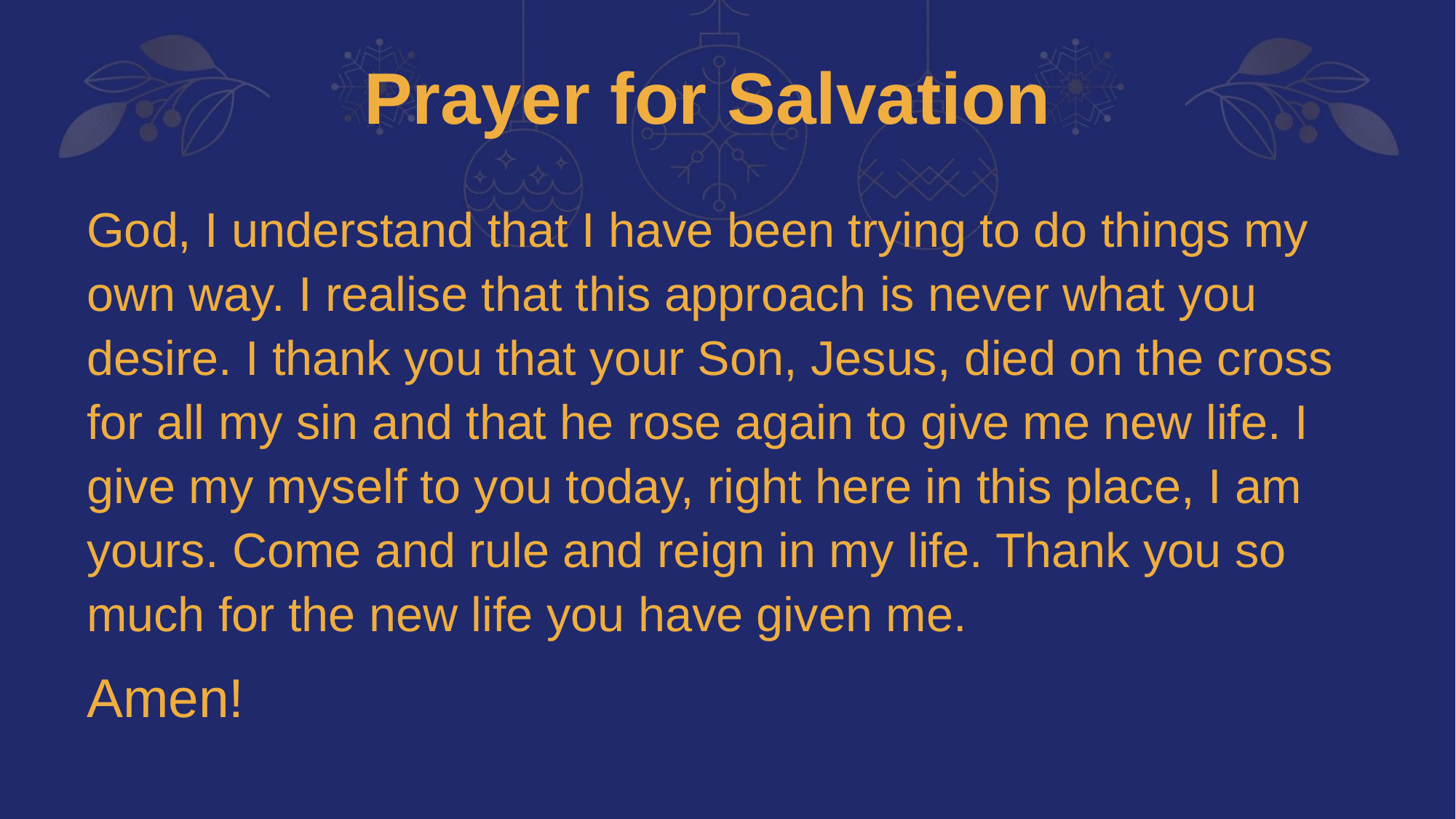

Prayer for Salvation

God, I understand that I have been trying to do things my own way. I realise that this approach is never what you desire. I thank you that your Son, Jesus, died on the cross for all my sin and that he rose again to give me new life. I give my myself to you today, right here in this place, I am yours. Come and rule and reign in my life. Thank you so much for the new life you have given me.
Amen!